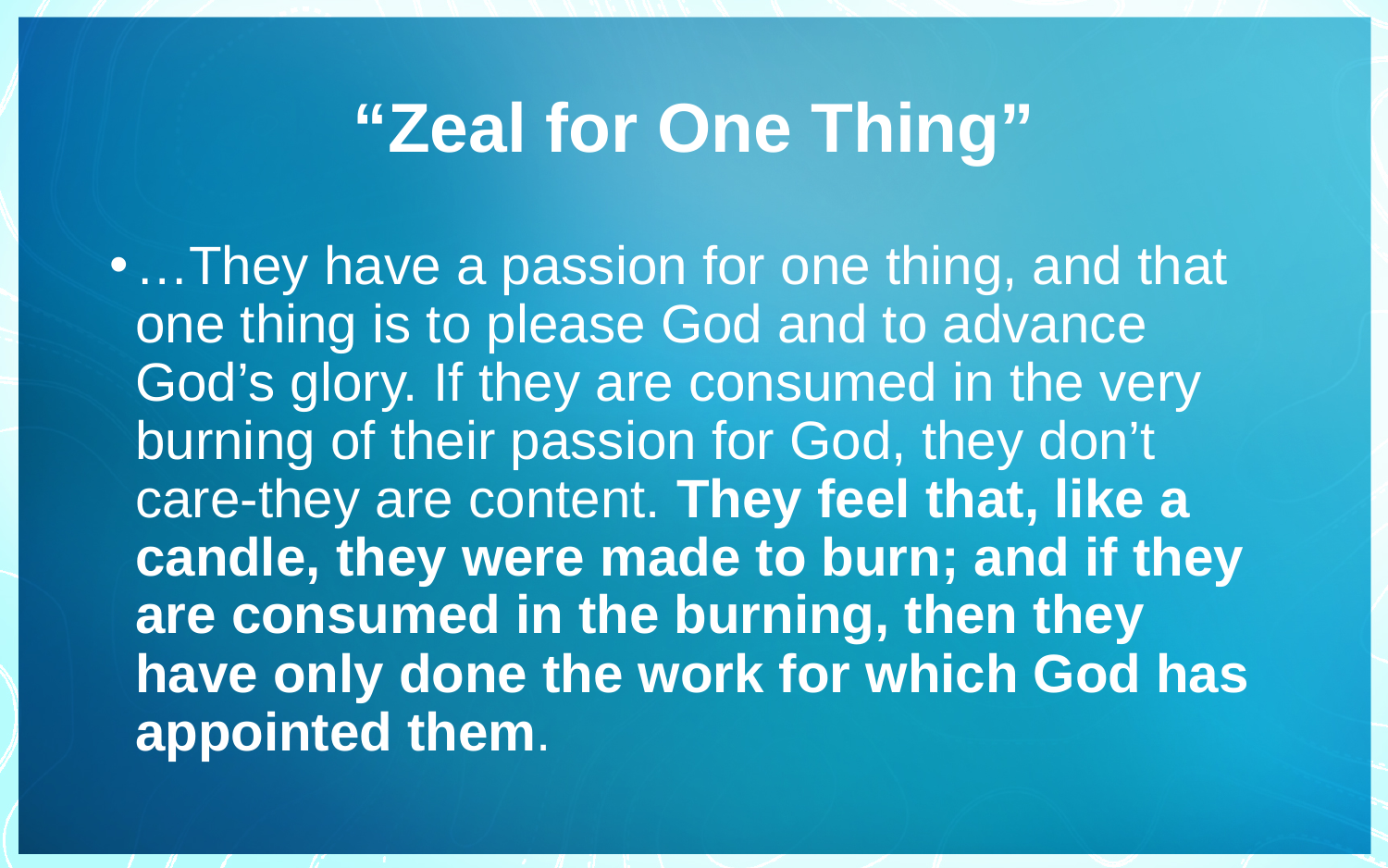

# “Zeal for One Thing”
…They have a passion for one thing, and that one thing is to please God and to advance God’s glory. If they are consumed in the very burning of their passion for God, they don’t care-they are content. They feel that, like a candle, they were made to burn; and if they are consumed in the burning, then they have only done the work for which God has appointed them.